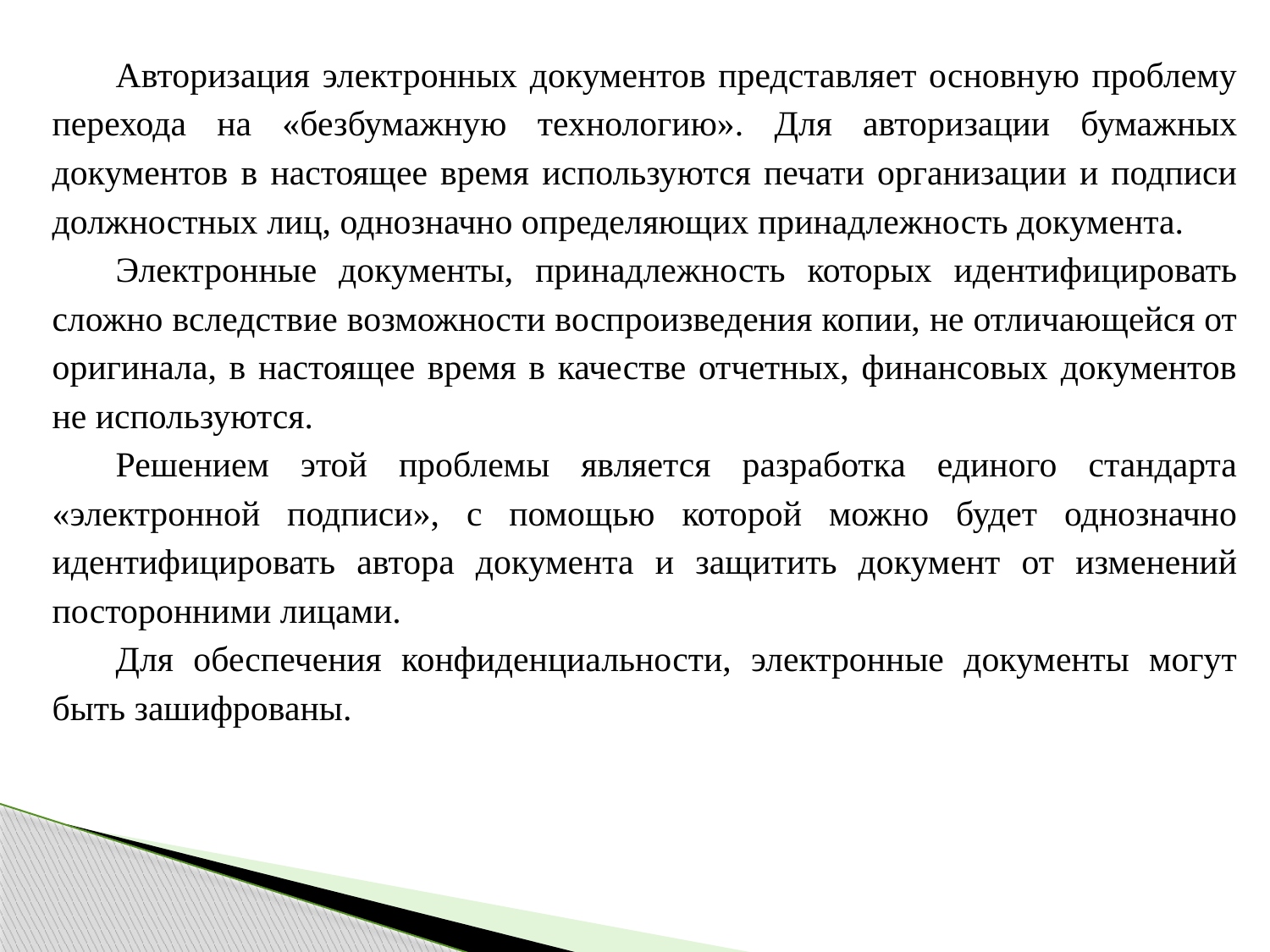

Авторизация электронных документов представляет основную проблему перехода на «безбумажную технологию». Для авторизации бумажных документов в настоящее время используются печати организации и подписи должностных лиц, однозначно определяющих принадлежность документа.
Электронные документы, принадлежность которых идентифицировать сложно вследствие возможности воспроизведения копии, не отличающейся от оригинала, в настоящее время в качестве отчетных, финансовых документов не используются.
Решением этой проблемы является разработка единого стандарта «электронной подписи», с помощью которой можно будет однозначно идентифицировать автора документа и защитить документ от изменений посторонними лицами.
Для обеспечения конфиденциальности, электронные документы могут быть зашифрованы.